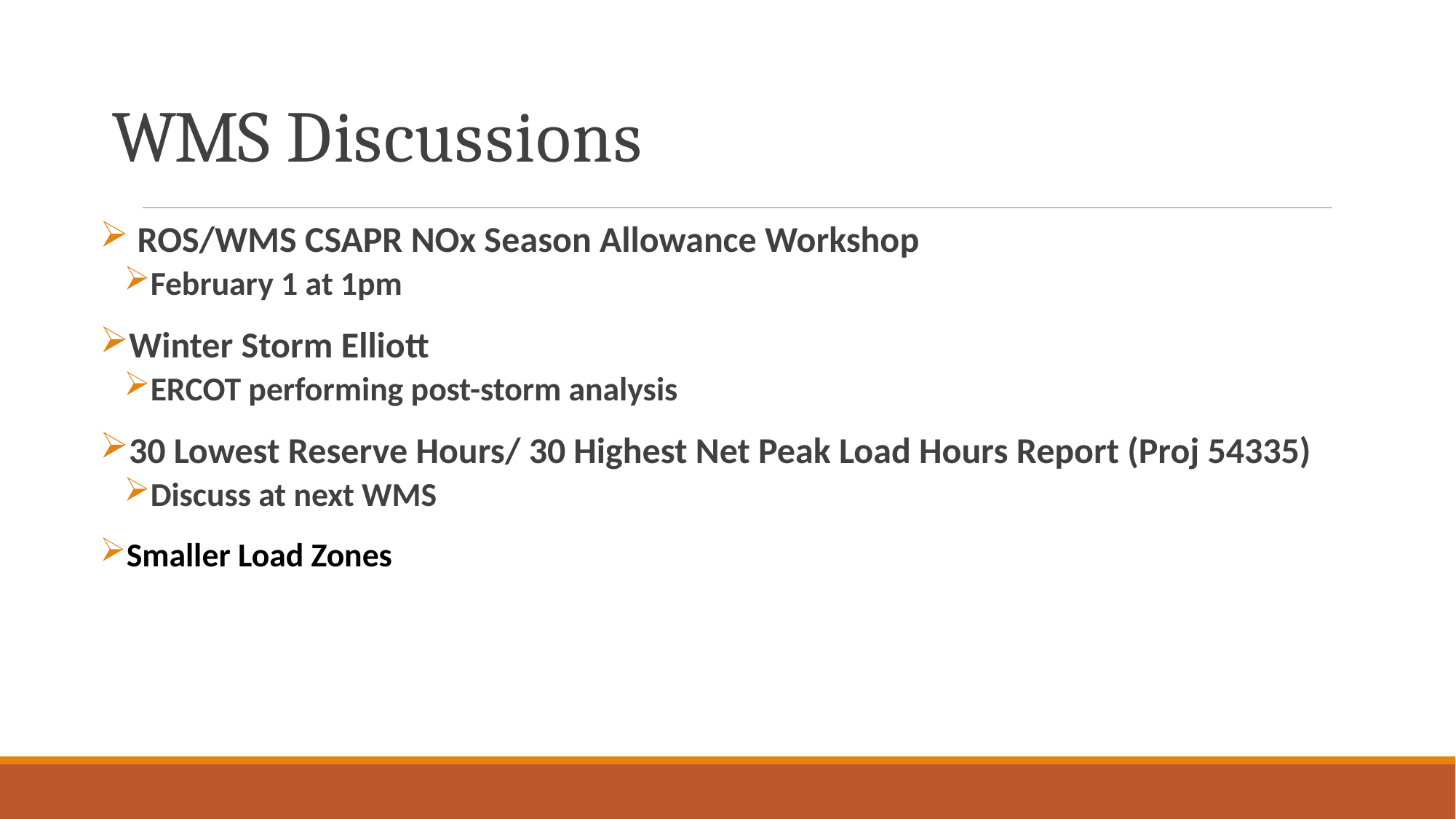

# WMS Discussions
 ROS/WMS CSAPR NOx Season Allowance Workshop
February 1 at 1pm
Winter Storm Elliott
ERCOT performing post-storm analysis
30 Lowest Reserve Hours/ 30 Highest Net Peak Load Hours Report (Proj 54335)
Discuss at next WMS
Smaller Load Zones